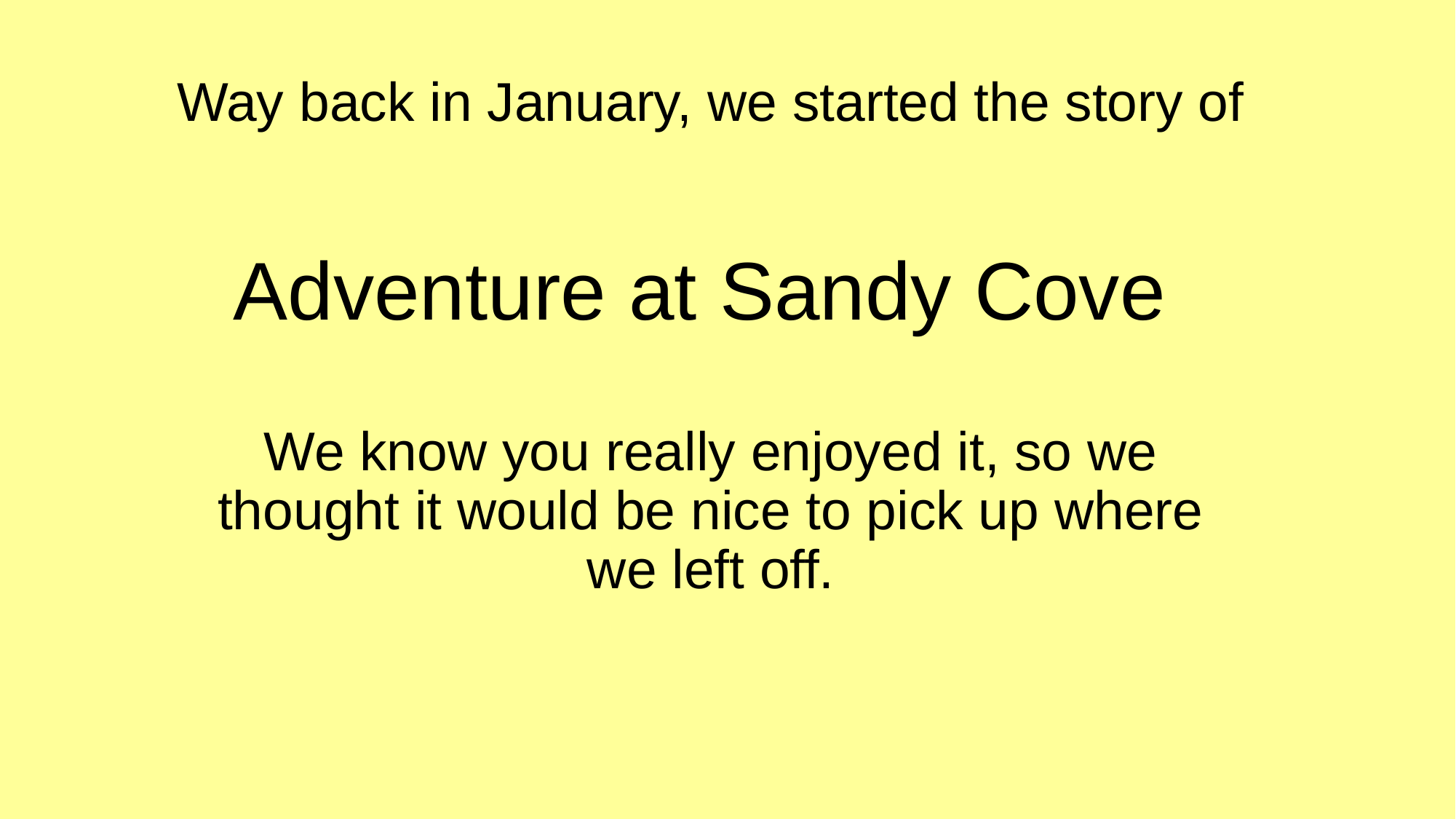

Way back in January, we started the story of

Adventure at Sandy Cove

We know you really enjoyed it, so we thought it would be nice to pick up where we left off.